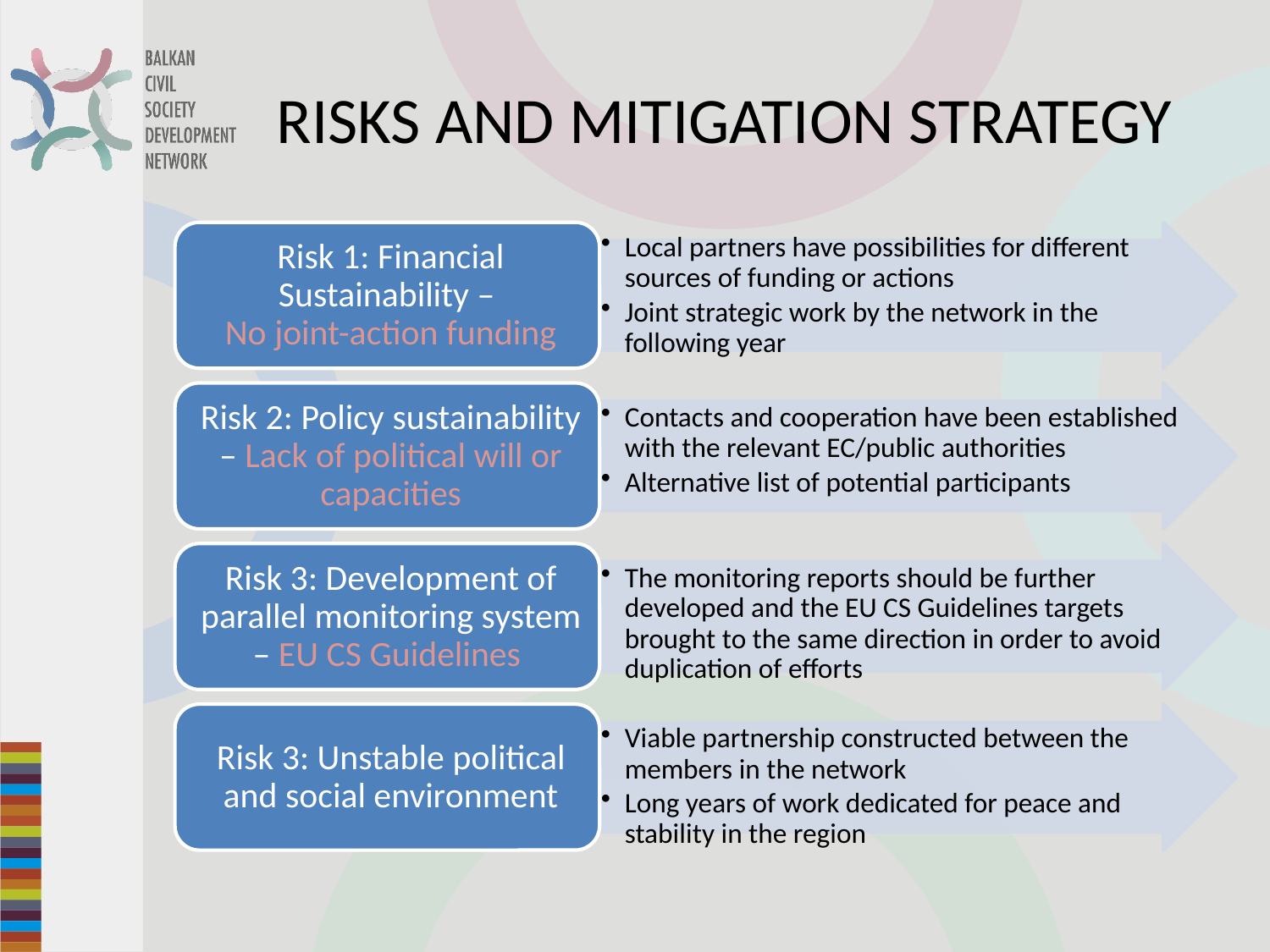

# Risks and Mitigation Strategy
Local partners have possibilities for different sources of funding or actions
Joint strategic work by the network in the following year
Risk 1: Financial Sustainability –
No joint-action funding
Contacts and cooperation have been established with the relevant EC/public authorities
Alternative list of potential participants
Risk 2: Policy sustainability – Lack of political will or capacities
The monitoring reports should be further developed and the EU CS Guidelines targets brought to the same direction in order to avoid duplication of efforts
Risk 3: Development of parallel monitoring system – EU CS Guidelines
Viable partnership constructed between the members in the network
Long years of work dedicated for peace and stability in the region
Risk 3: Unstable political and social environment